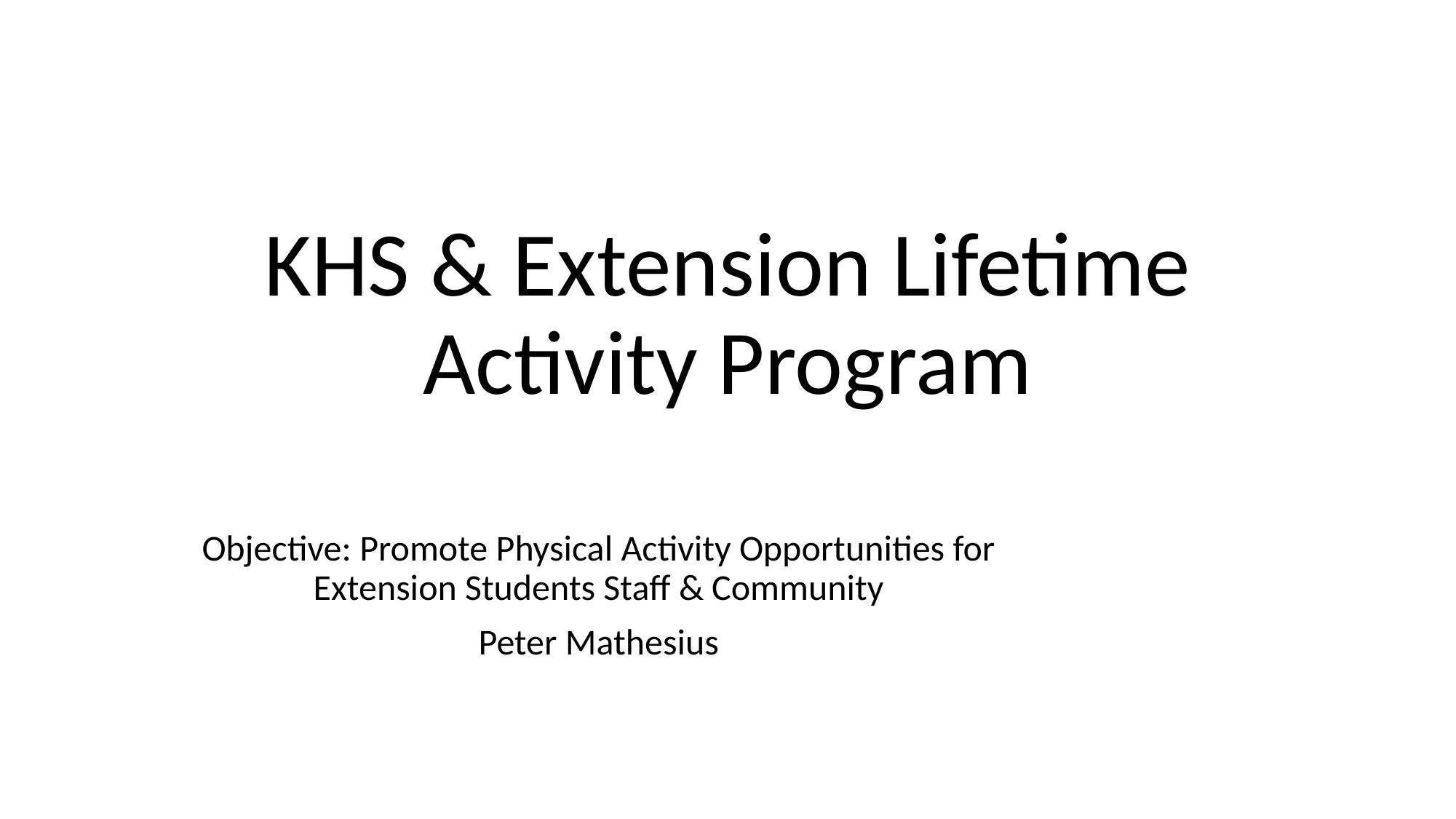

# KHS & Extension Lifetime Activity Program
Objective: Promote Physical Activity Opportunities for Extension Students Staff & Community
Peter Mathesius